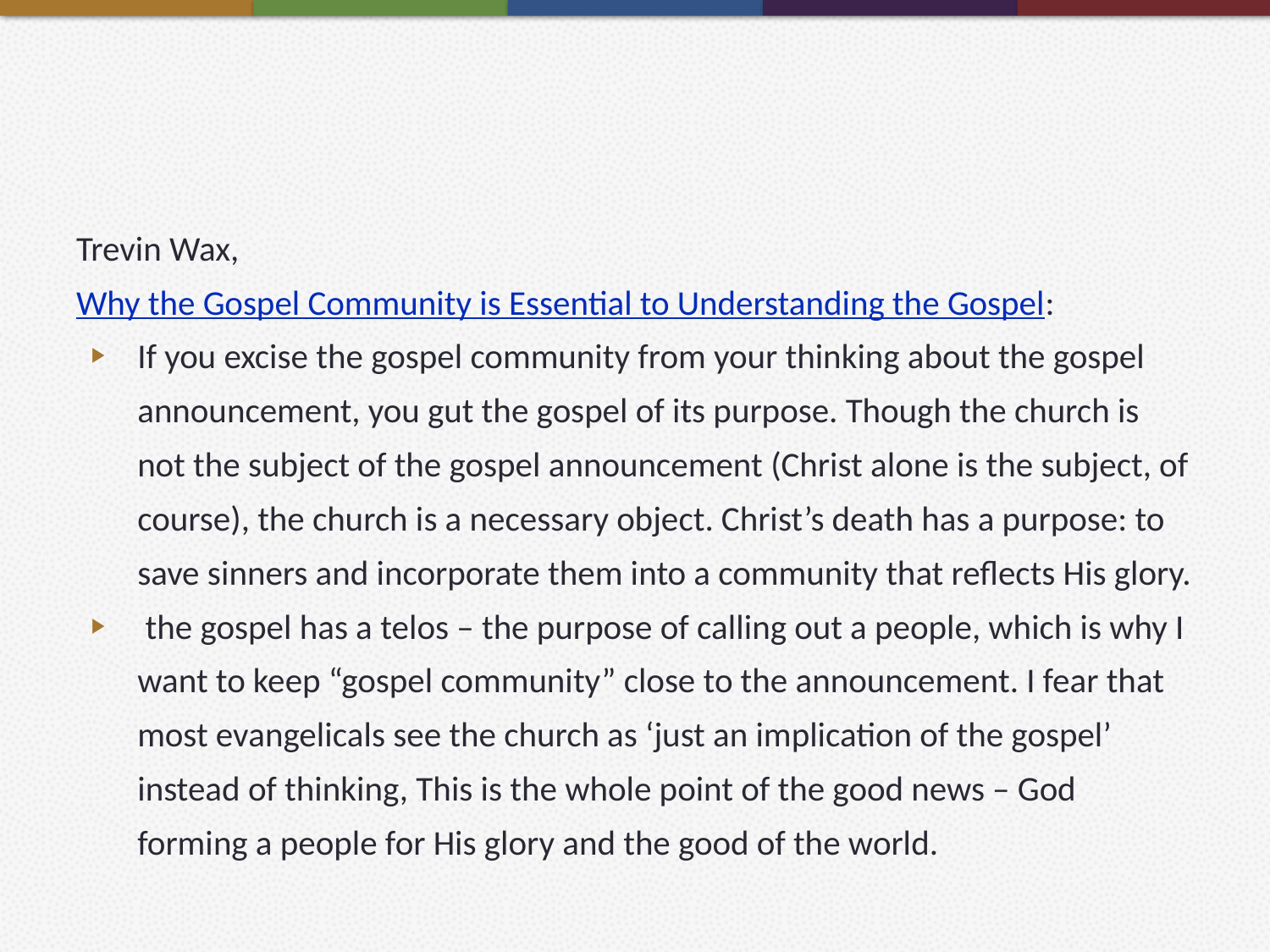

#
Trevin Wax, Why the Gospel Community is Essential to Understanding the Gospel:
If you excise the gospel community from your thinking about the gospel announcement, you gut the gospel of its purpose. Though the church is not the subject of the gospel announcement (Christ alone is the subject, of course), the church is a necessary object. Christ’s death has a purpose: to save sinners and incorporate them into a community that reflects His glory.
 the gospel has a telos – the purpose of calling out a people, which is why I want to keep “gospel community” close to the announcement. I fear that most evangelicals see the church as ‘just an implication of the gospel’ instead of thinking, This is the whole point of the good news – God forming a people for His glory and the good of the world.